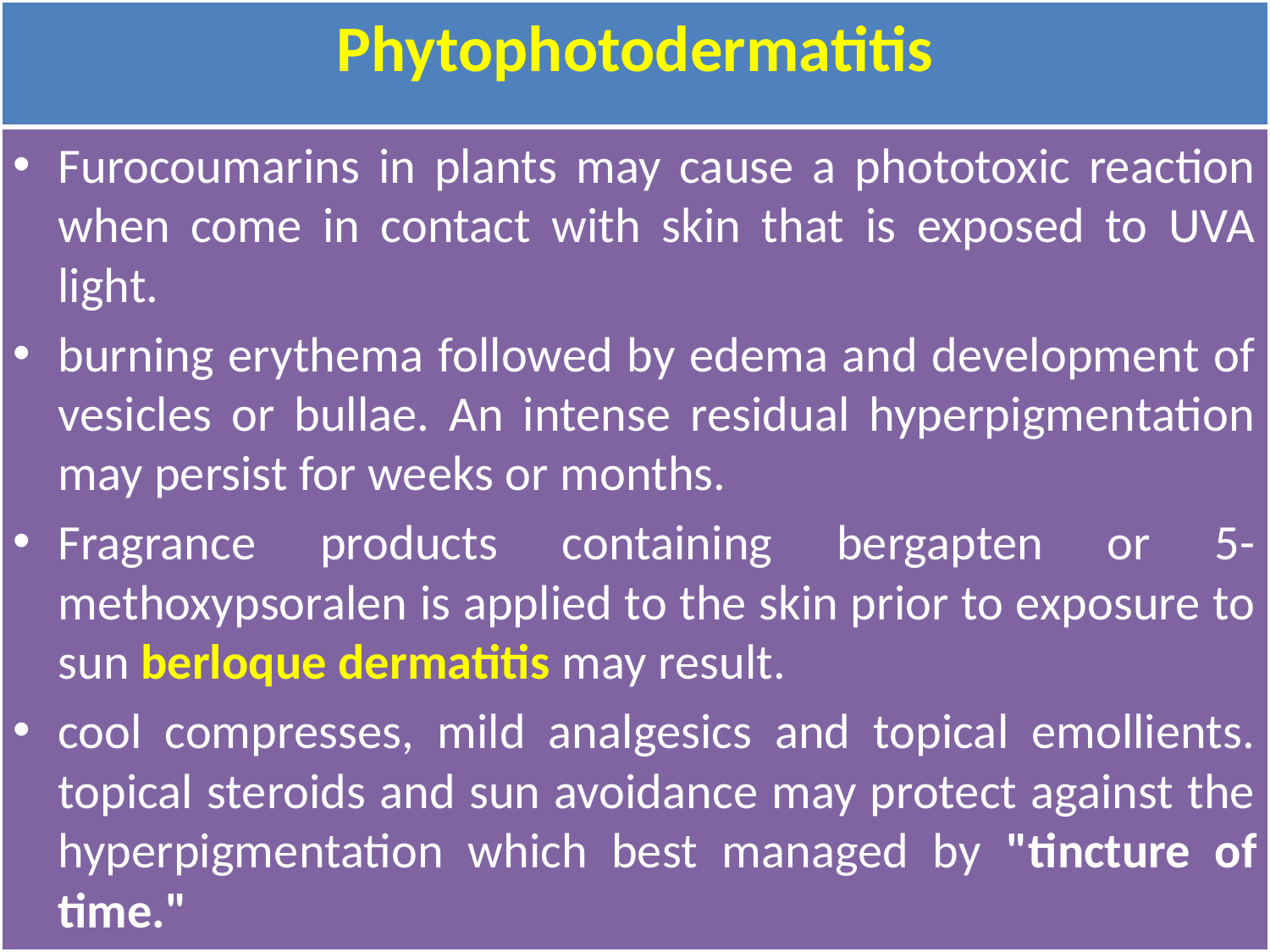

# Phytophotodermatitis
Furocoumarins in plants may cause a phototoxic reaction when come in contact with skin that is exposed to UVA light.
burning erythema followed by edema and development of vesicles or bullae. An intense residual hyperpigmentation may persist for weeks or months.
Fragrance products containing bergapten or 5-methoxypsoralen is applied to the skin prior to exposure to sun berloque dermatitis may result.
cool compresses, mild analgesics and topical emollients. topical steroids and sun avoidance may protect against the hyperpigmentation which best managed by "tincture of time."